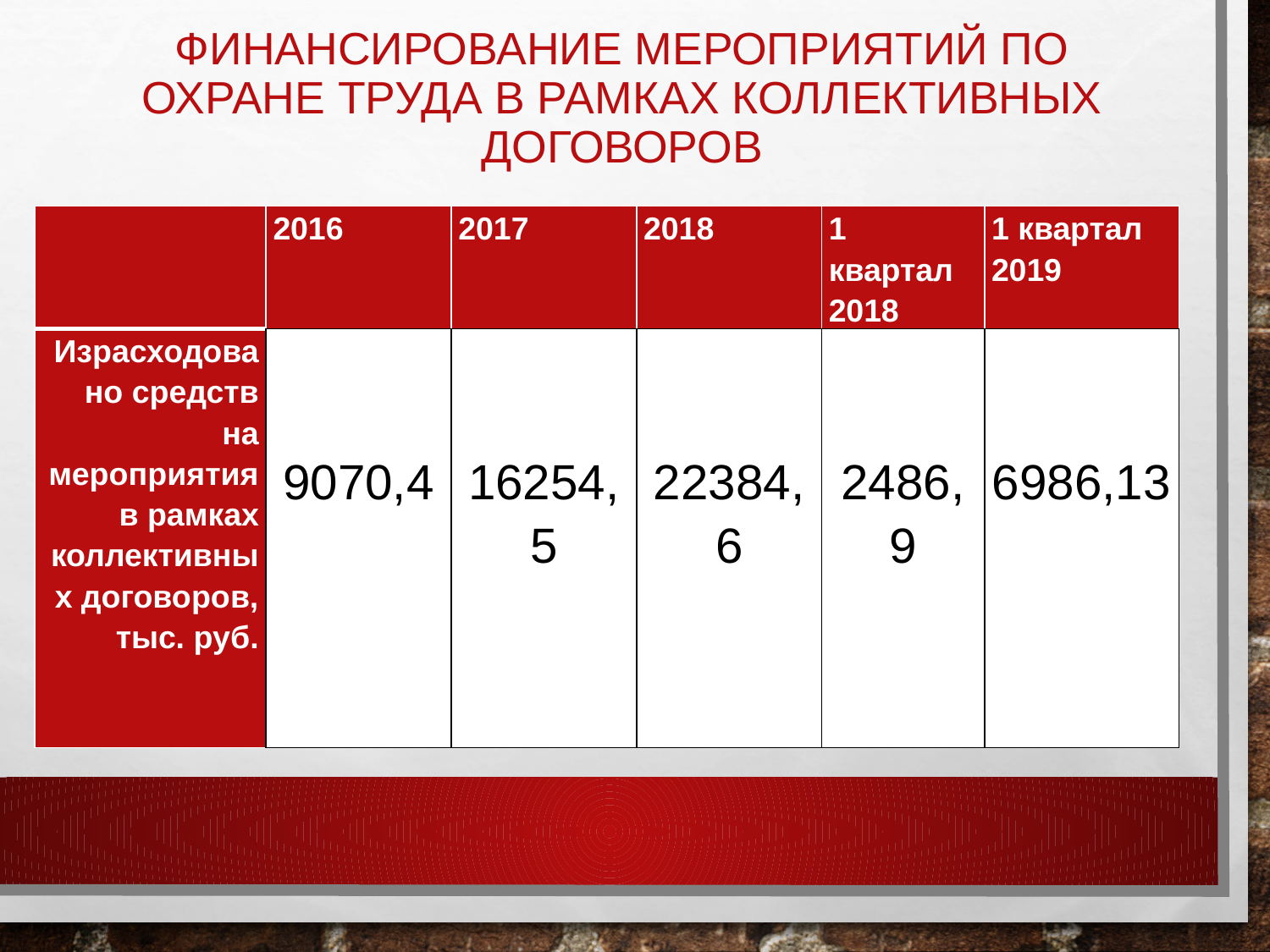

# Финансирование мероприятий по охране труда в рамках коллективных договоров
|  | 2016 | 2017 | 2018 | 1 квартал 2018 | 1 квартал 2019 |
| --- | --- | --- | --- | --- | --- |
| Израсходовано средств на мероприятия в рамках коллективных договоров, тыс. руб. | 9070,4 | 16254,5 | 22384,6 | 2486,9 | 6986,13 |